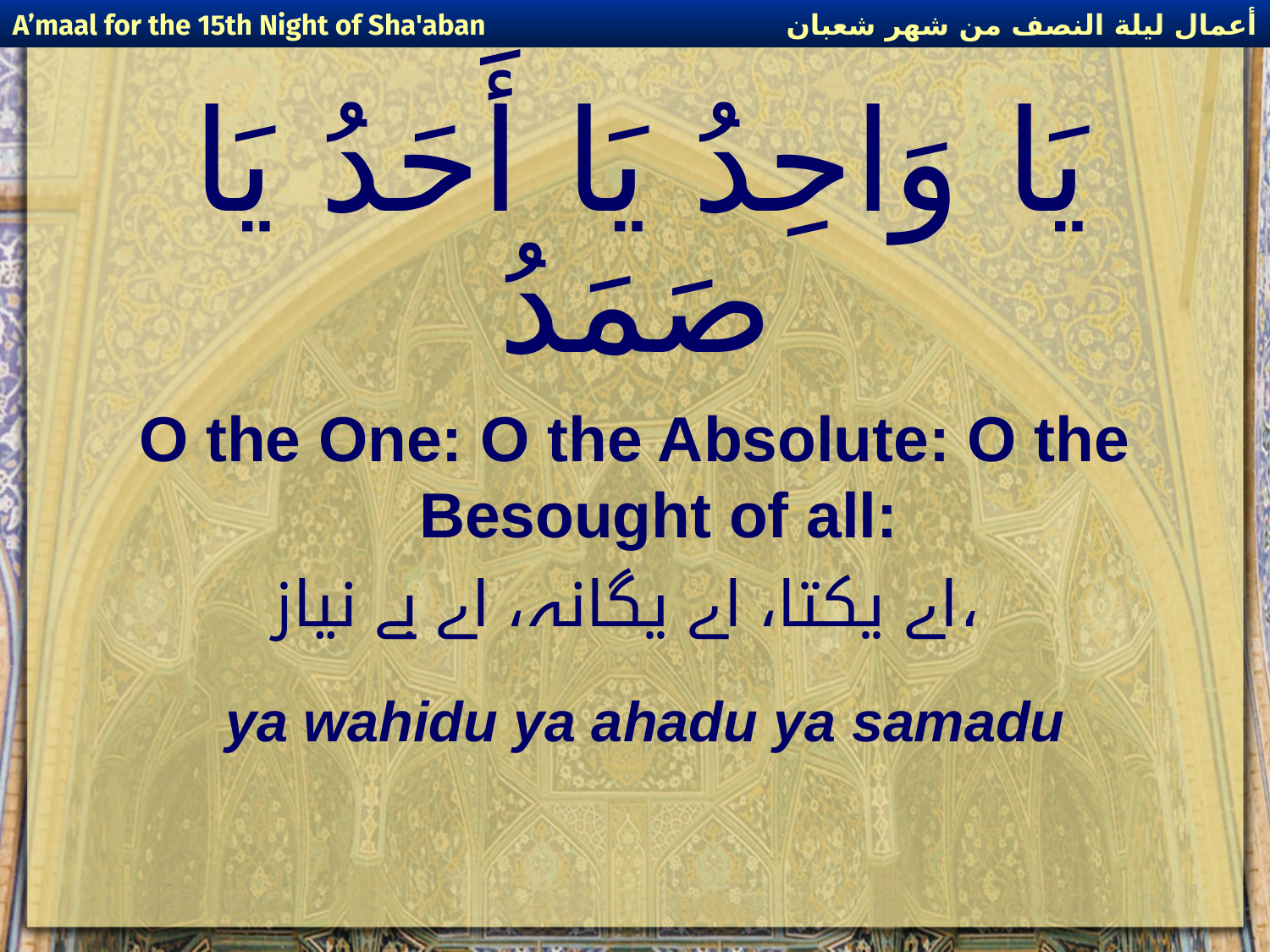

أعمال ليلة النصف من شهر شعبان
A’maal for the 15th Night of Sha'aban
# يَا وَاحِدُ يَا أَحَدُ يَا صَمَدُ
O the One: O the Absolute: O the Besought of all:
اے یکتا، اے یگانہ، اے بے نیاز،
ya wahidu ya ahadu ya samadu